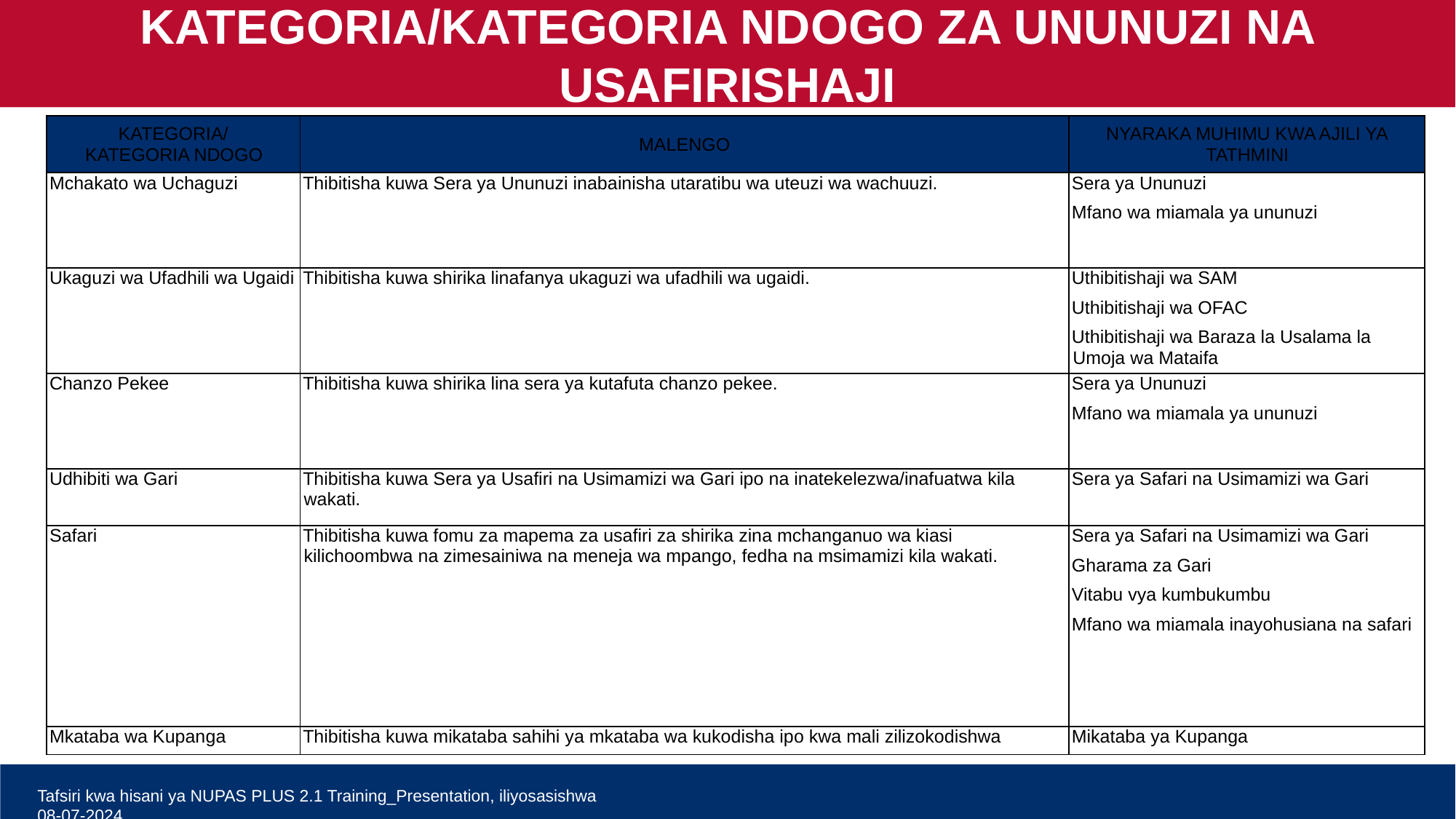

KATEGORIA/KATEGORIA NDOGO ZA UNUNUZI NA USAFIRISHAJI
| KATEGORIA/ KATEGORIA NDOGO | MALENGO | NYARAKA MUHIMU KWA AJILI YA TATHMINI |
| --- | --- | --- |
| Mchakato wa Uchaguzi | Thibitisha kuwa Sera ya Ununuzi inabainisha utaratibu wa uteuzi wa wachuuzi. | Sera ya Ununuzi Mfano wa miamala ya ununuzi |
| Ukaguzi wa Ufadhili wa Ugaidi | Thibitisha kuwa shirika linafanya ukaguzi wa ufadhili wa ugaidi. | Uthibitishaji wa SAM Uthibitishaji wa OFAC Uthibitishaji wa Baraza la Usalama la Umoja wa Mataifa |
| Chanzo Pekee | Thibitisha kuwa shirika lina sera ya kutafuta chanzo pekee. | Sera ya Ununuzi Mfano wa miamala ya ununuzi |
| Udhibiti wa Gari | Thibitisha kuwa Sera ya Usafiri na Usimamizi wa Gari ipo na inatekelezwa/inafuatwa kila wakati. | Sera ya Safari na Usimamizi wa Gari |
| Safari | Thibitisha kuwa fomu za mapema za usafiri za shirika zina mchanganuo wa kiasi kilichoombwa na zimesainiwa na meneja wa mpango, fedha na msimamizi kila wakati. | Sera ya Safari na Usimamizi wa Gari Gharama za Gari Vitabu vya kumbukumbu Mfano wa miamala inayohusiana na safari |
| Mkataba wa Kupanga | Thibitisha kuwa mikataba sahihi ya mkataba wa kukodisha ipo kwa mali zilizokodishwa | Mikataba ya Kupanga |
Tafsiri kwa hisani ya NUPAS PLUS 2.1 Training_Presentation, iliyosasishwa 08-07-2024